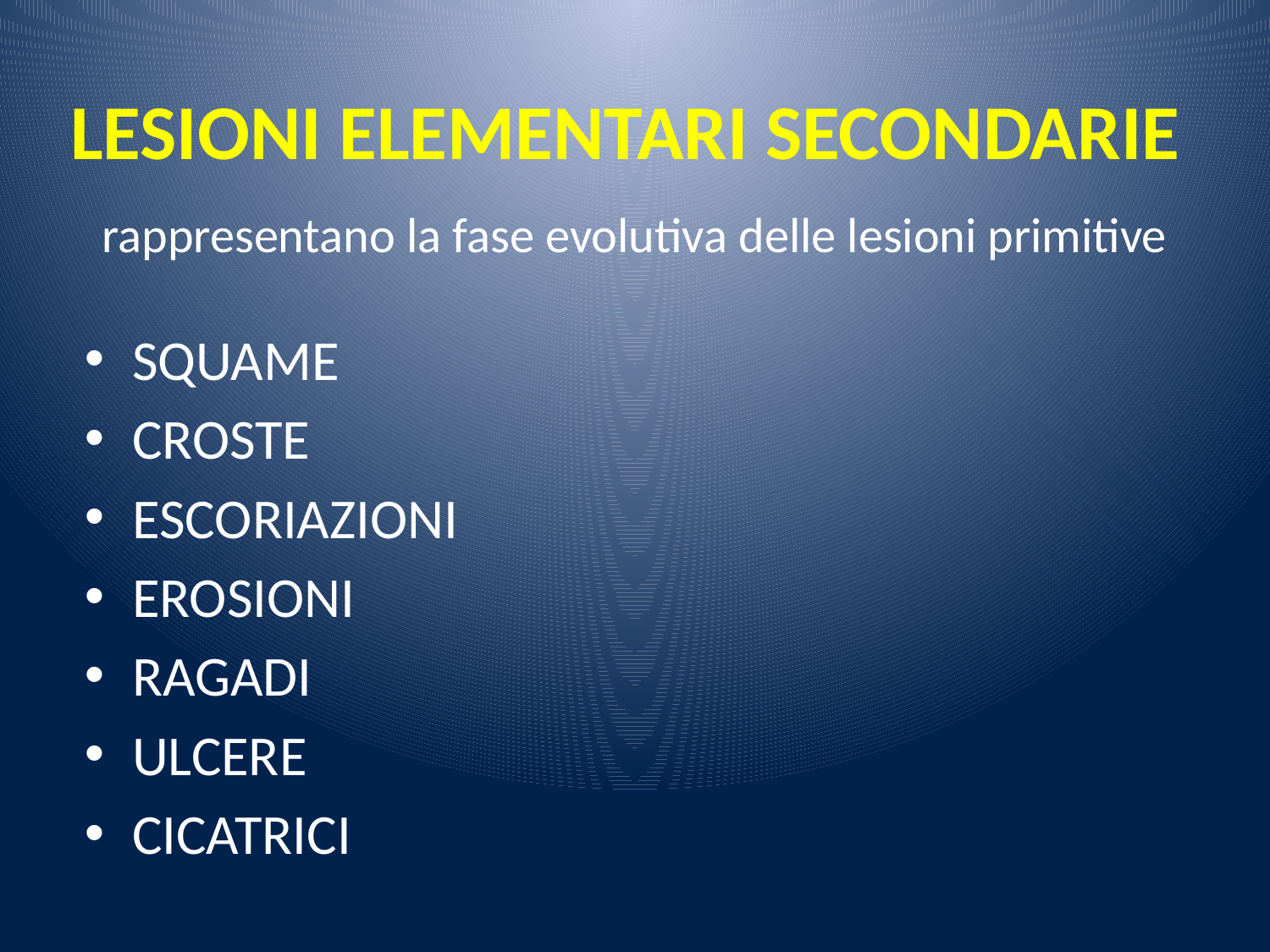

LESIONI ELEMENTARI SECONDARIE
 rappresentano la fase evolutiva delle lesioni primitive

SQUAME
CROSTE
ESCORIAZIONI
EROSIONI
RAGADI
ULCERE
CICATRICI